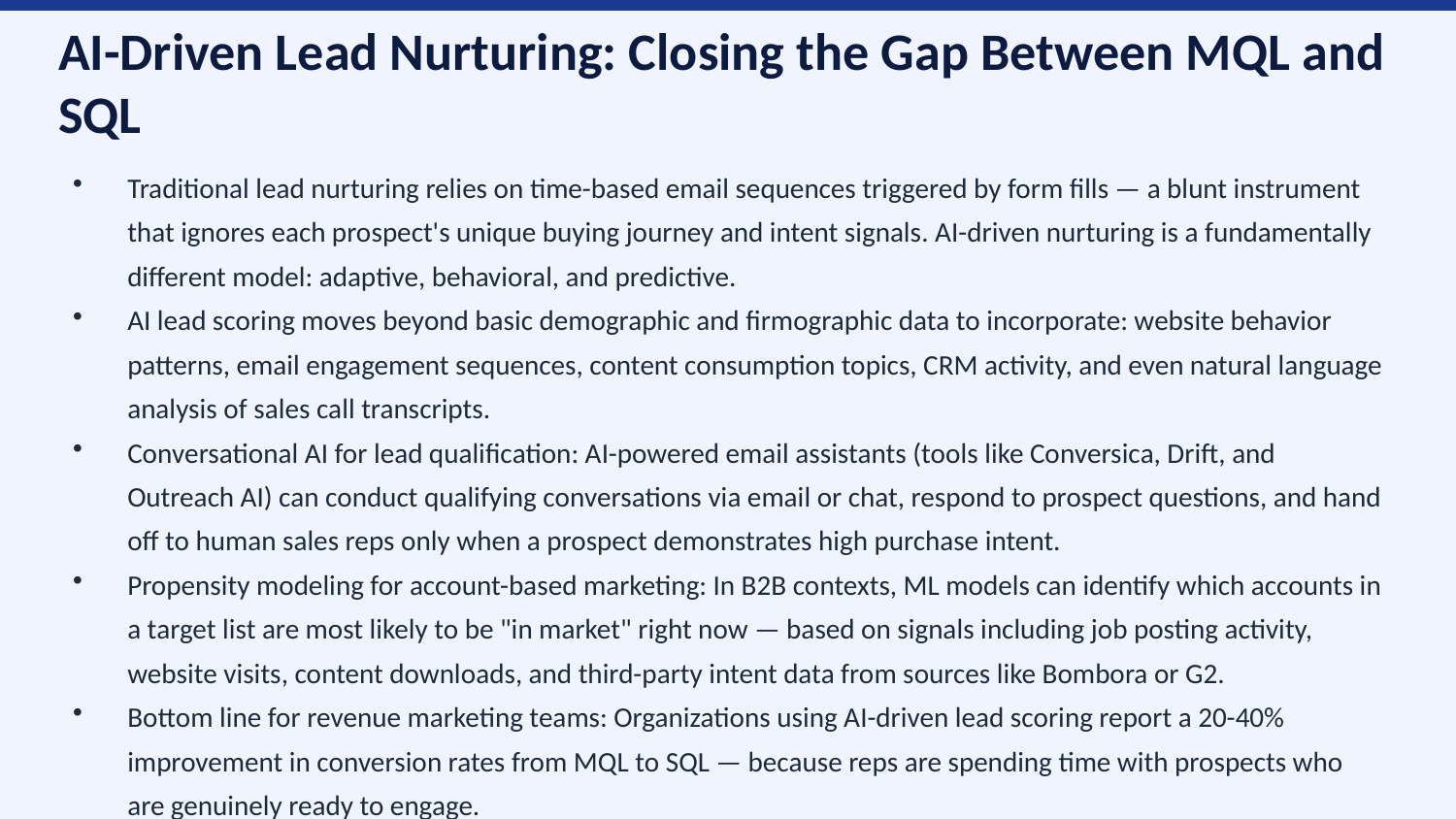

AI-Driven Lead Nurturing: Closing the Gap Between MQL and SQL
Traditional lead nurturing relies on time-based email sequences triggered by form fills — a blunt instrument that ignores each prospect's unique buying journey and intent signals. AI-driven nurturing is a fundamentally different model: adaptive, behavioral, and predictive.
AI lead scoring moves beyond basic demographic and firmographic data to incorporate: website behavior patterns, email engagement sequences, content consumption topics, CRM activity, and even natural language analysis of sales call transcripts.
Conversational AI for lead qualification: AI-powered email assistants (tools like Conversica, Drift, and Outreach AI) can conduct qualifying conversations via email or chat, respond to prospect questions, and hand off to human sales reps only when a prospect demonstrates high purchase intent.
Propensity modeling for account-based marketing: In B2B contexts, ML models can identify which accounts in a target list are most likely to be "in market" right now — based on signals including job posting activity, website visits, content downloads, and third-party intent data from sources like Bombora or G2.
Bottom line for revenue marketing teams: Organizations using AI-driven lead scoring report a 20-40% improvement in conversion rates from MQL to SQL — because reps are spending time with prospects who are genuinely ready to engage.